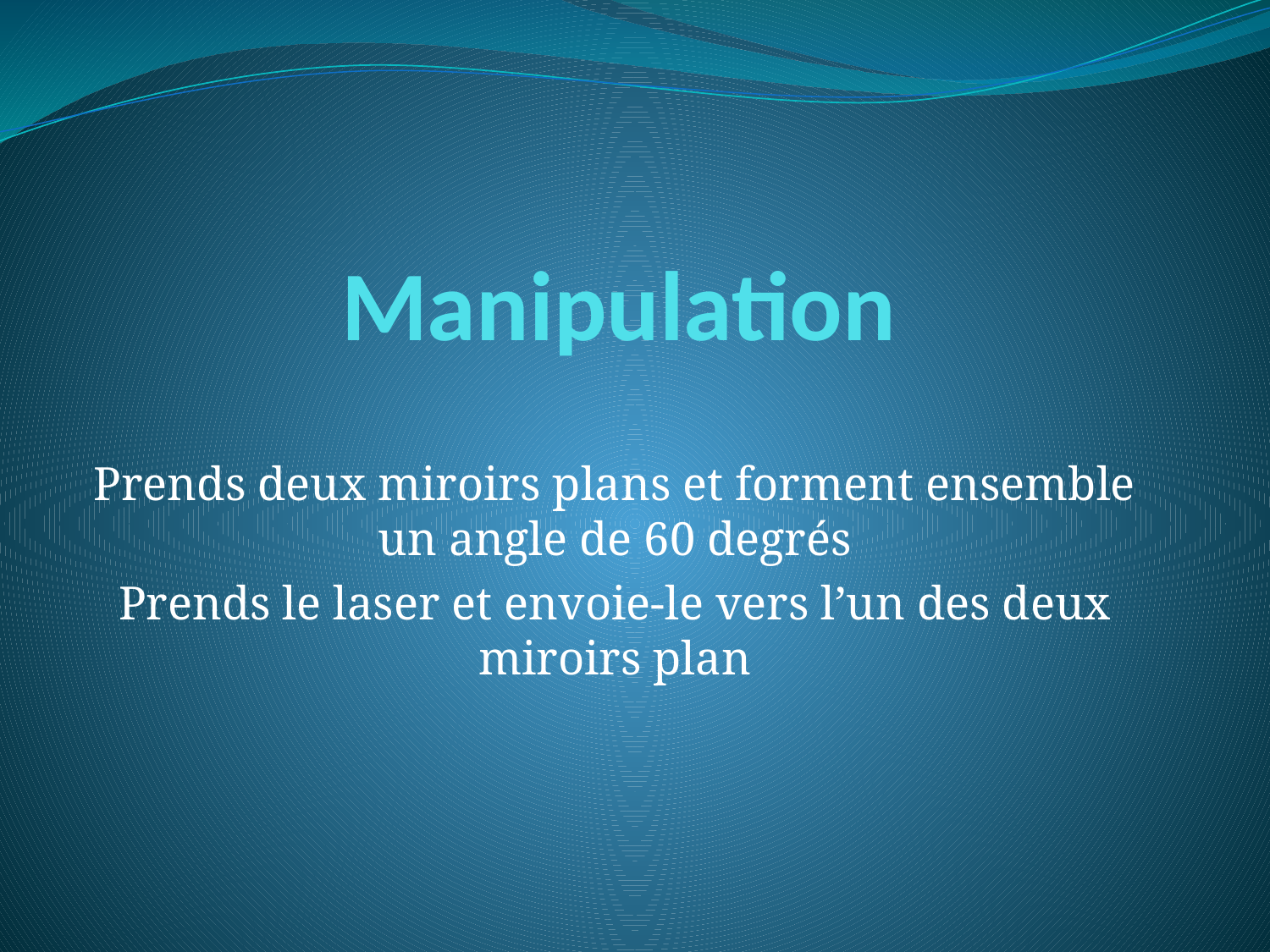

# Manipulation
Prends deux miroirs plans et forment ensemble un angle de 60 degrés
Prends le laser et envoie-le vers l’un des deux miroirs plan